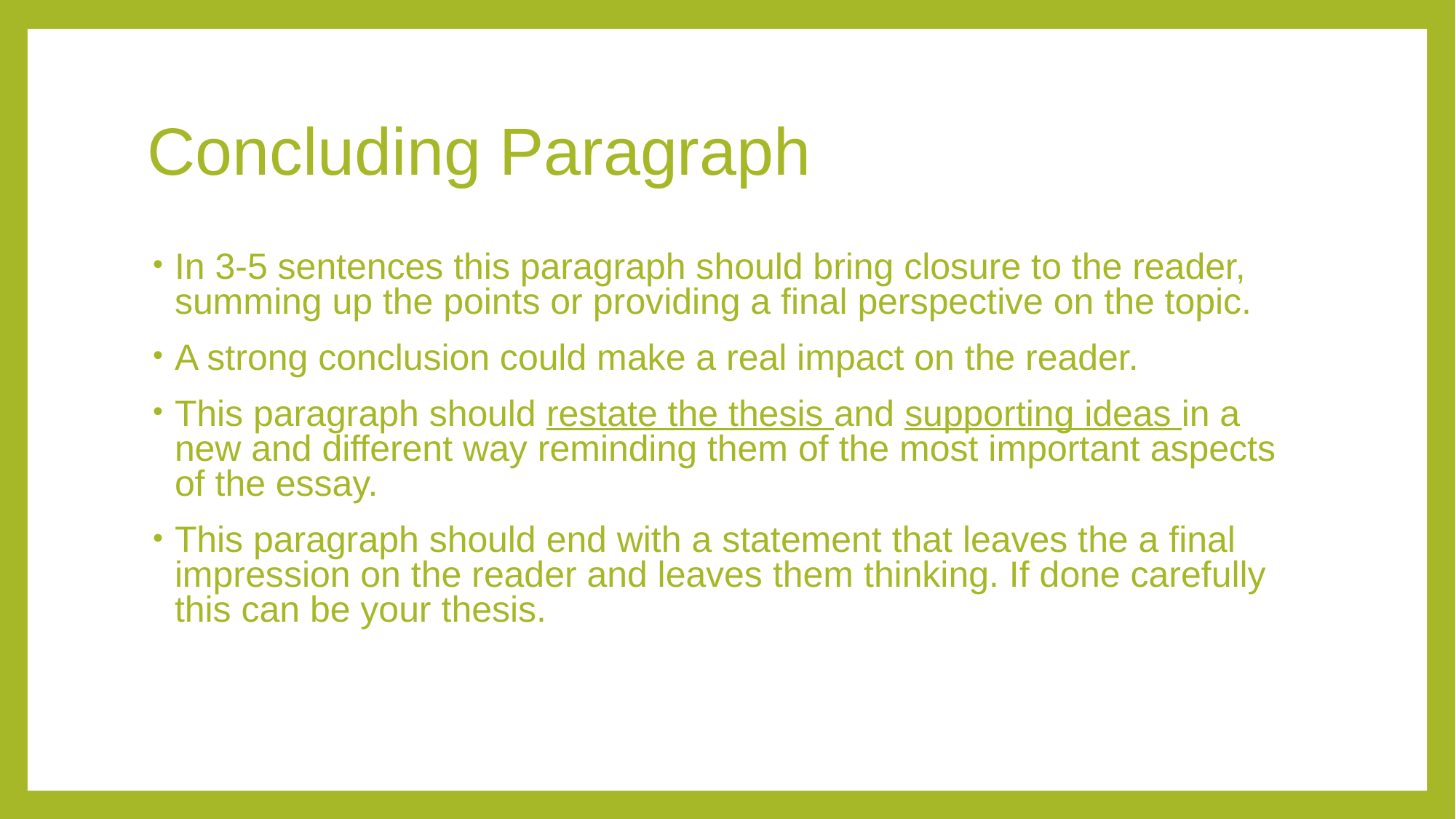

# Concluding Paragraph
In 3-5 sentences this paragraph should bring closure to the reader, summing up the points or providing a final perspective on the topic.
A strong conclusion could make a real impact on the reader.
This paragraph should restate the thesis and supporting ideas in a new and different way reminding them of the most important aspects of the essay.
This paragraph should end with a statement that leaves the a final impression on the reader and leaves them thinking. If done carefully this can be your thesis.